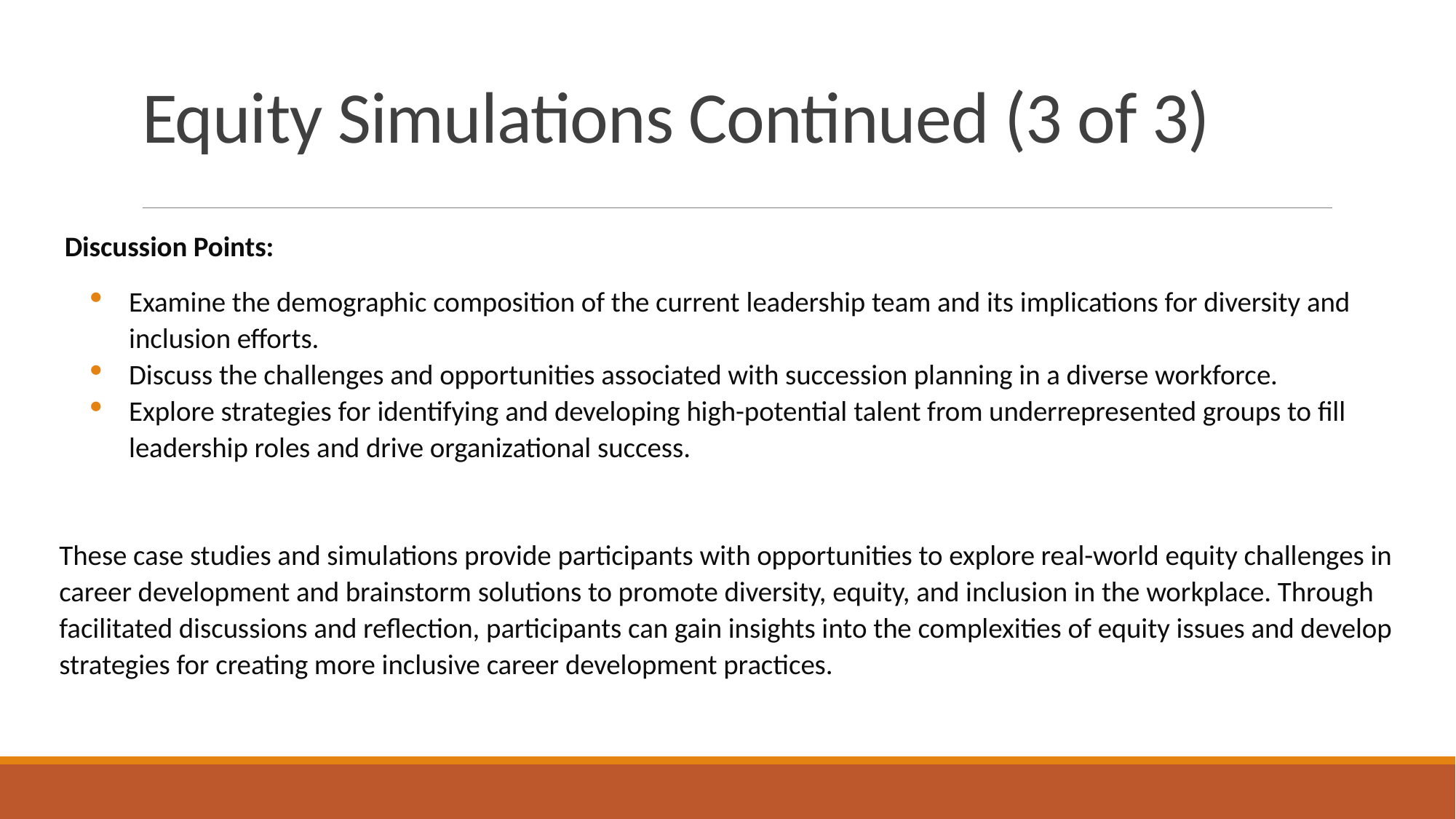

# Equity Simulations Continued (3 of 3)
Discussion Points:
Examine the demographic composition of the current leadership team and its implications for diversity and inclusion efforts.
Discuss the challenges and opportunities associated with succession planning in a diverse workforce.
Explore strategies for identifying and developing high-potential talent from underrepresented groups to fill leadership roles and drive organizational success.

These case studies and simulations provide participants with opportunities to explore real-world equity challenges in career development and brainstorm solutions to promote diversity, equity, and inclusion in the workplace. Through facilitated discussions and reflection, participants can gain insights into the complexities of equity issues and develop strategies for creating more inclusive career development practices.